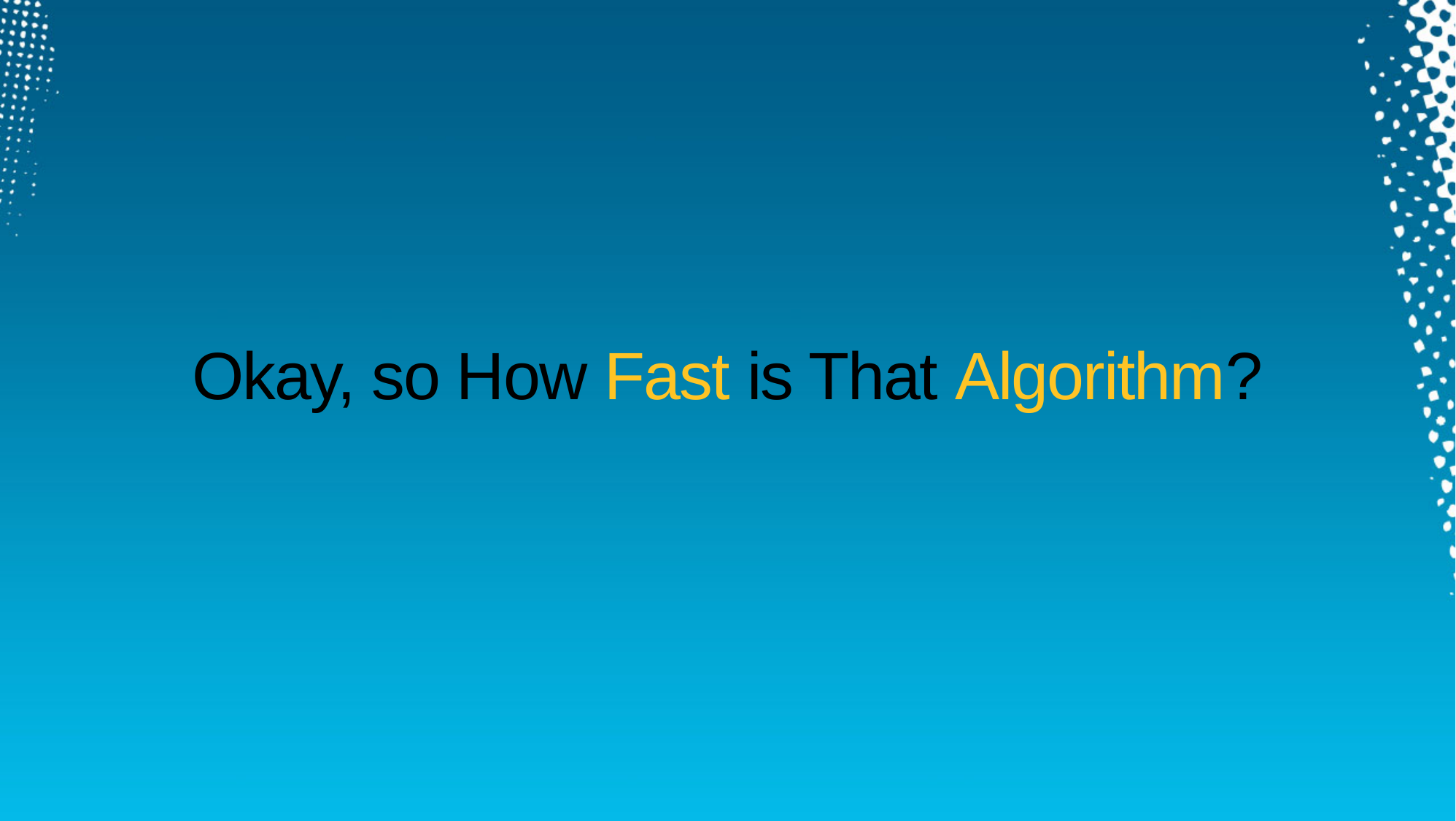

Okay, so How Fast is That Algorithm?